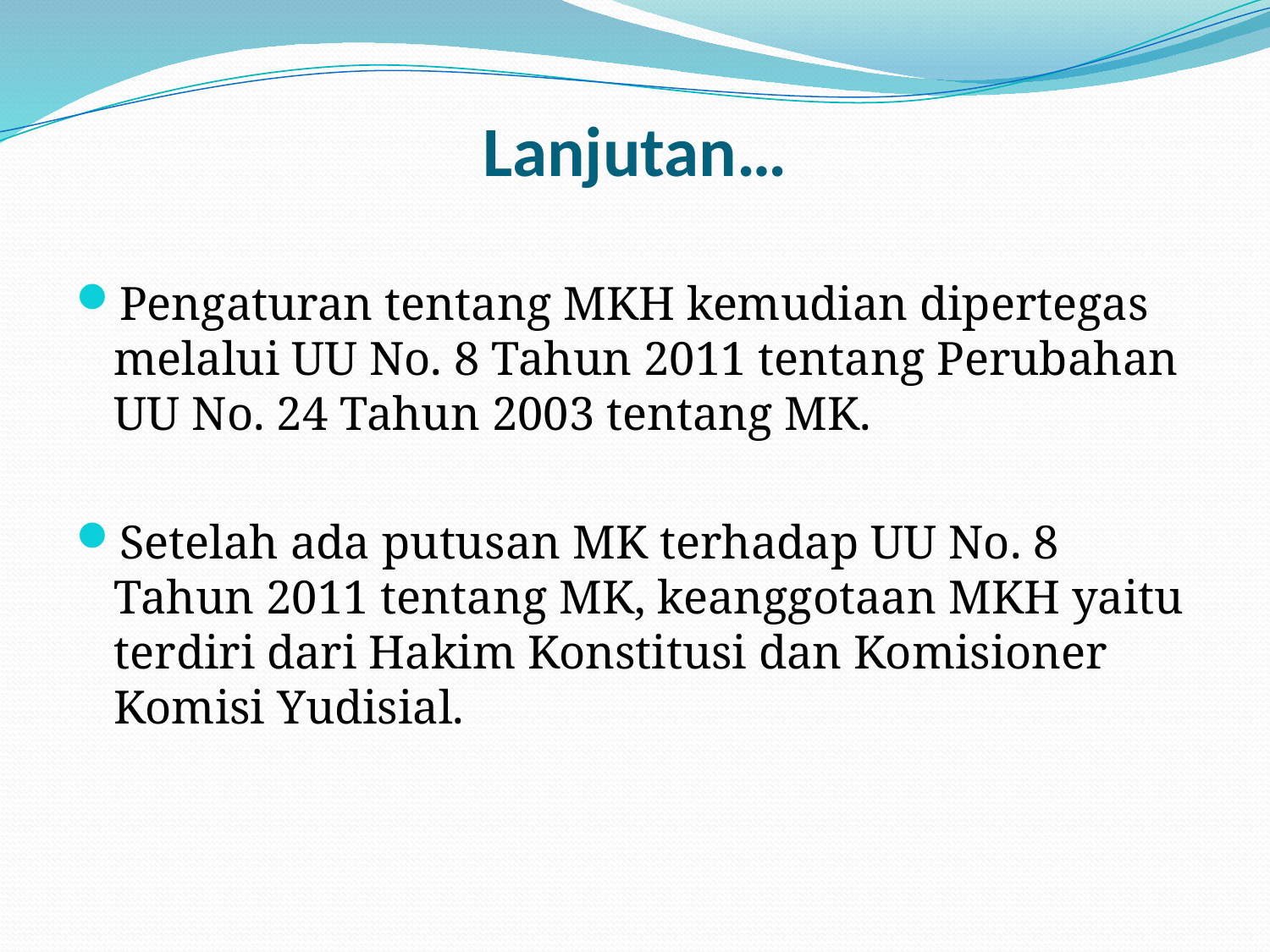

# Lanjutan…
Pengaturan tentang MKH kemudian dipertegas melalui UU No. 8 Tahun 2011 tentang Perubahan UU No. 24 Tahun 2003 tentang MK.

Setelah ada putusan MK terhadap UU No. 8 Tahun 2011 tentang MK, keanggotaan MKH yaitu terdiri dari Hakim Konstitusi dan Komisioner Komisi Yudisial.